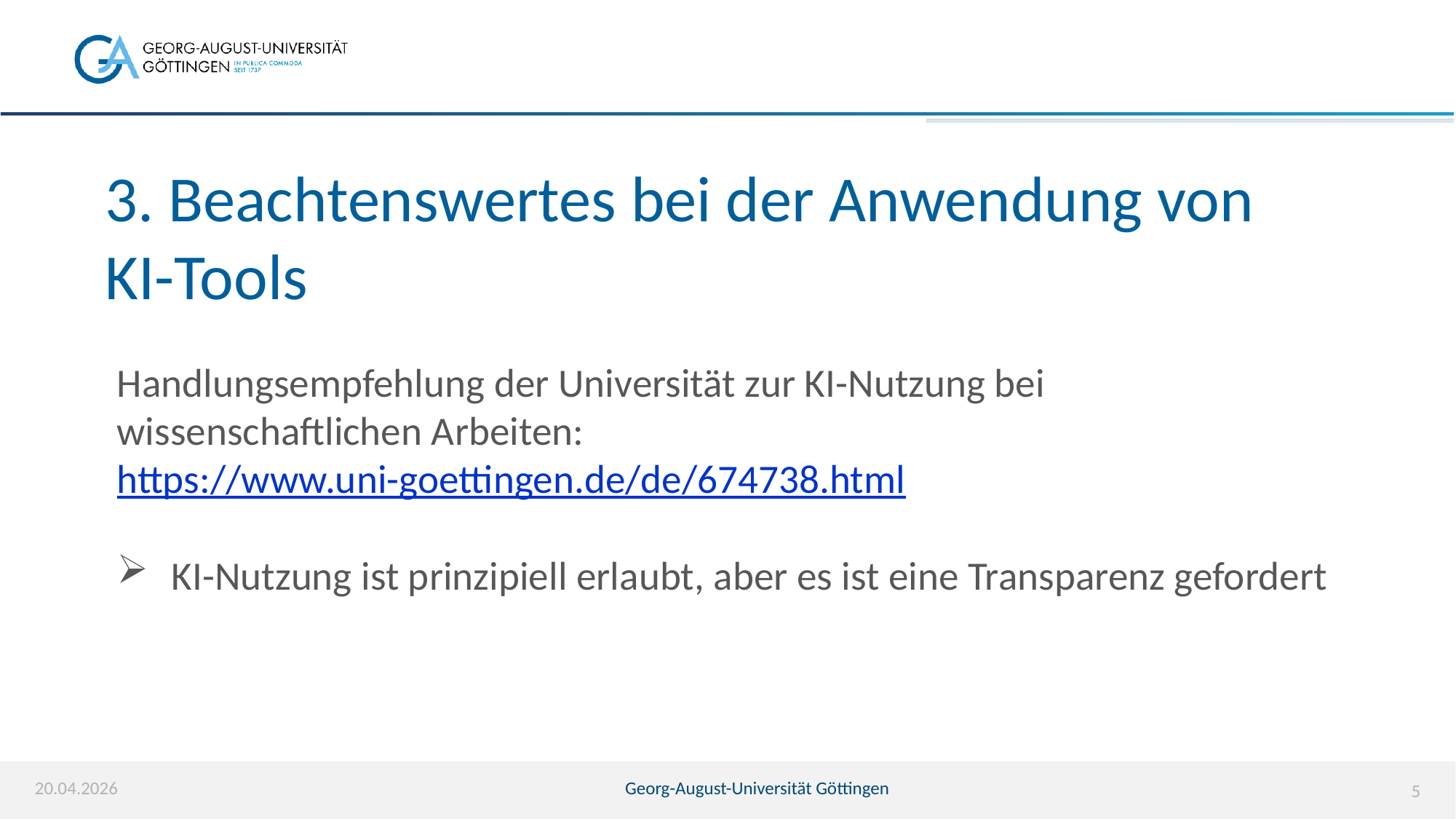

# 3. Beachtenswertes bei der Anwendung von KI-Tools
Handlungsempfehlung der Universität zur KI-Nutzung bei wissenschaftlichen Arbeiten:
https://www.uni-goettingen.de/de/674738.html

KI-Nutzung ist prinzipiell erlaubt, aber es ist eine Transparenz gefordert

20.04.2026
Georg-August-Universität Göttingen
5